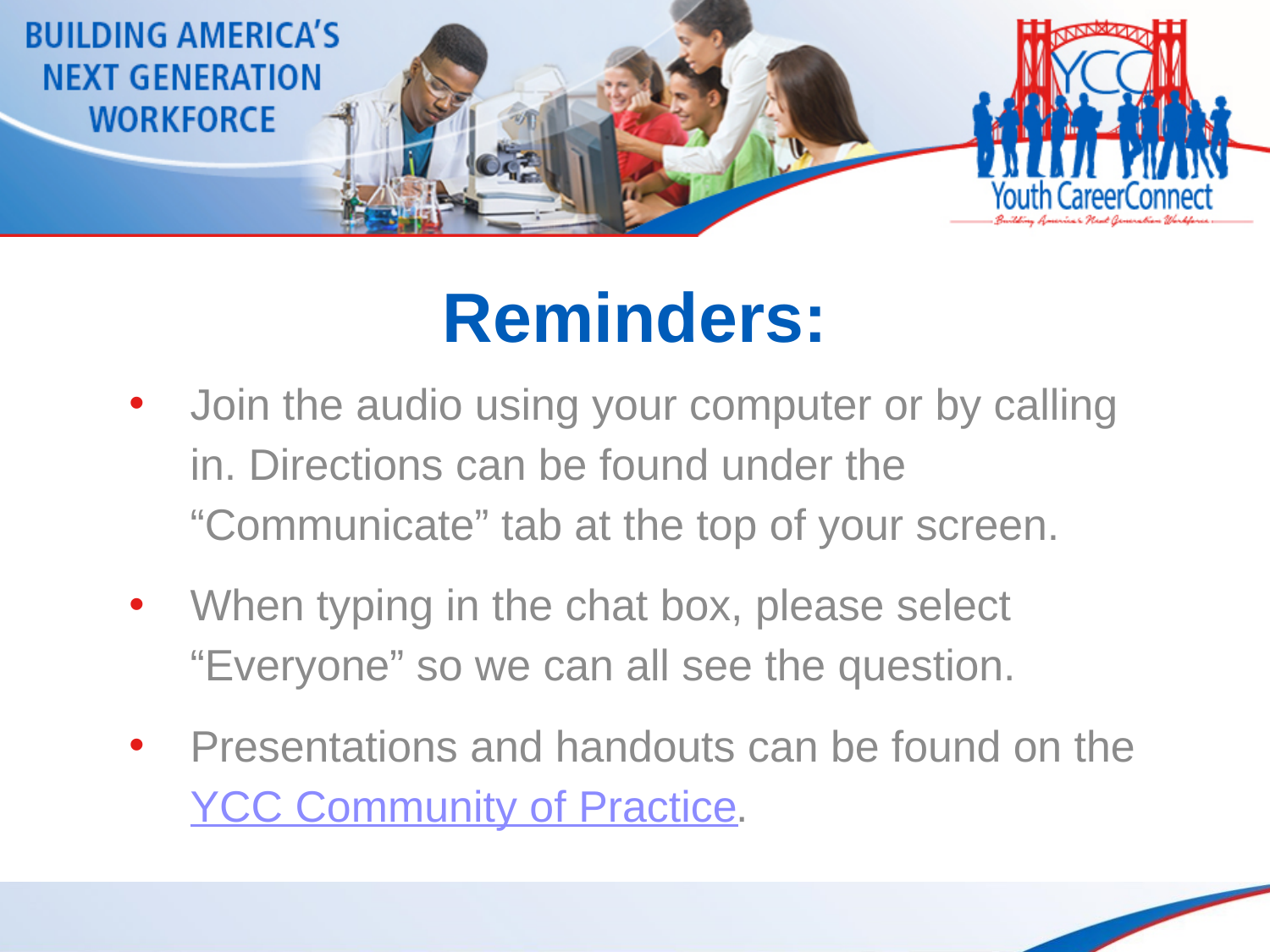

# Reminders:
Join the audio using your computer or by calling in. Directions can be found under the “Communicate” tab at the top of your screen.
When typing in the chat box, please select “Everyone” so we can all see the question.
Presentations and handouts can be found on the YCC Community of Practice.